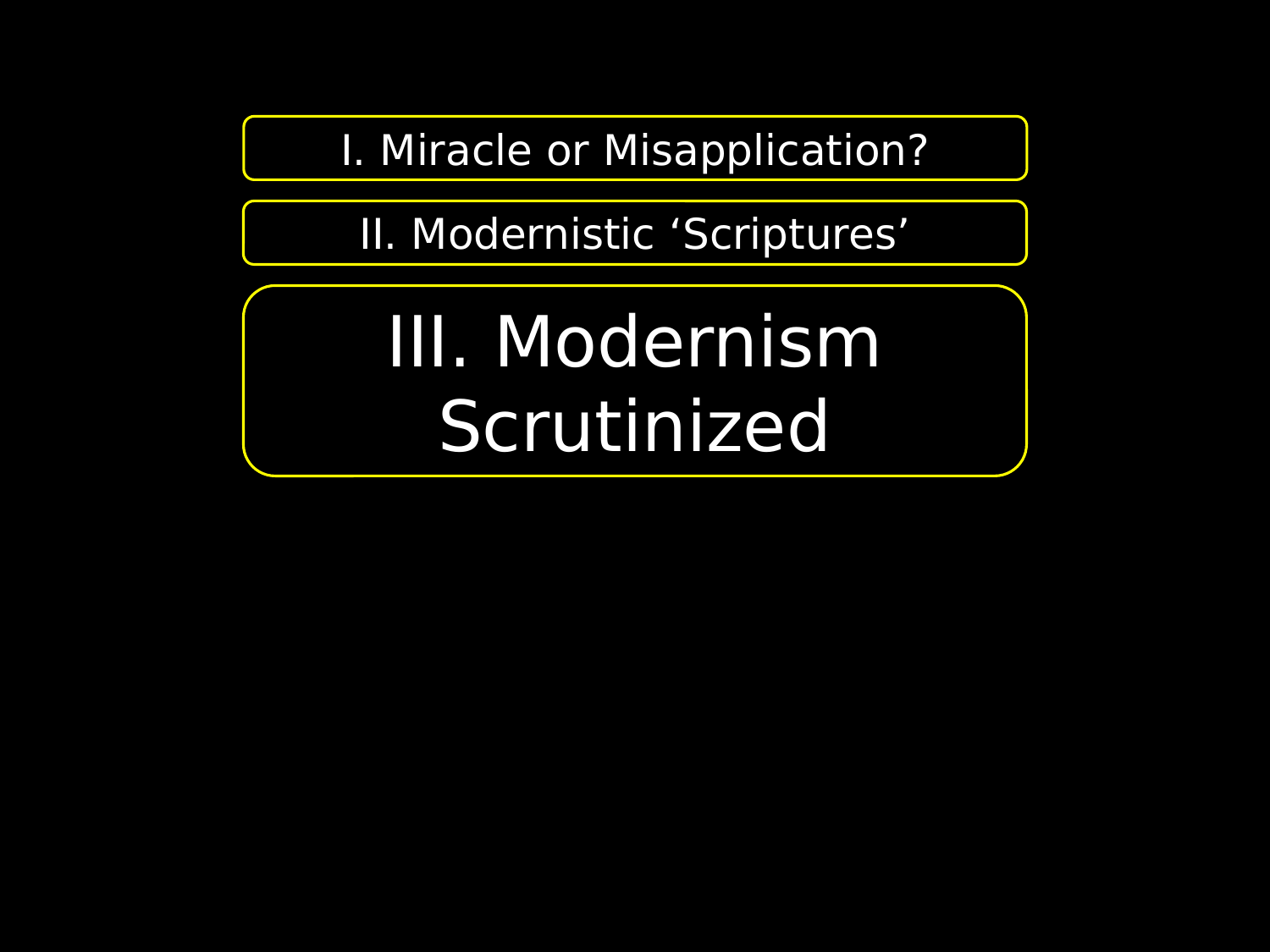

I. Miracle or Misapplication?
II. Modernistic ‘Scriptures’
III. Modernism Scrutinized